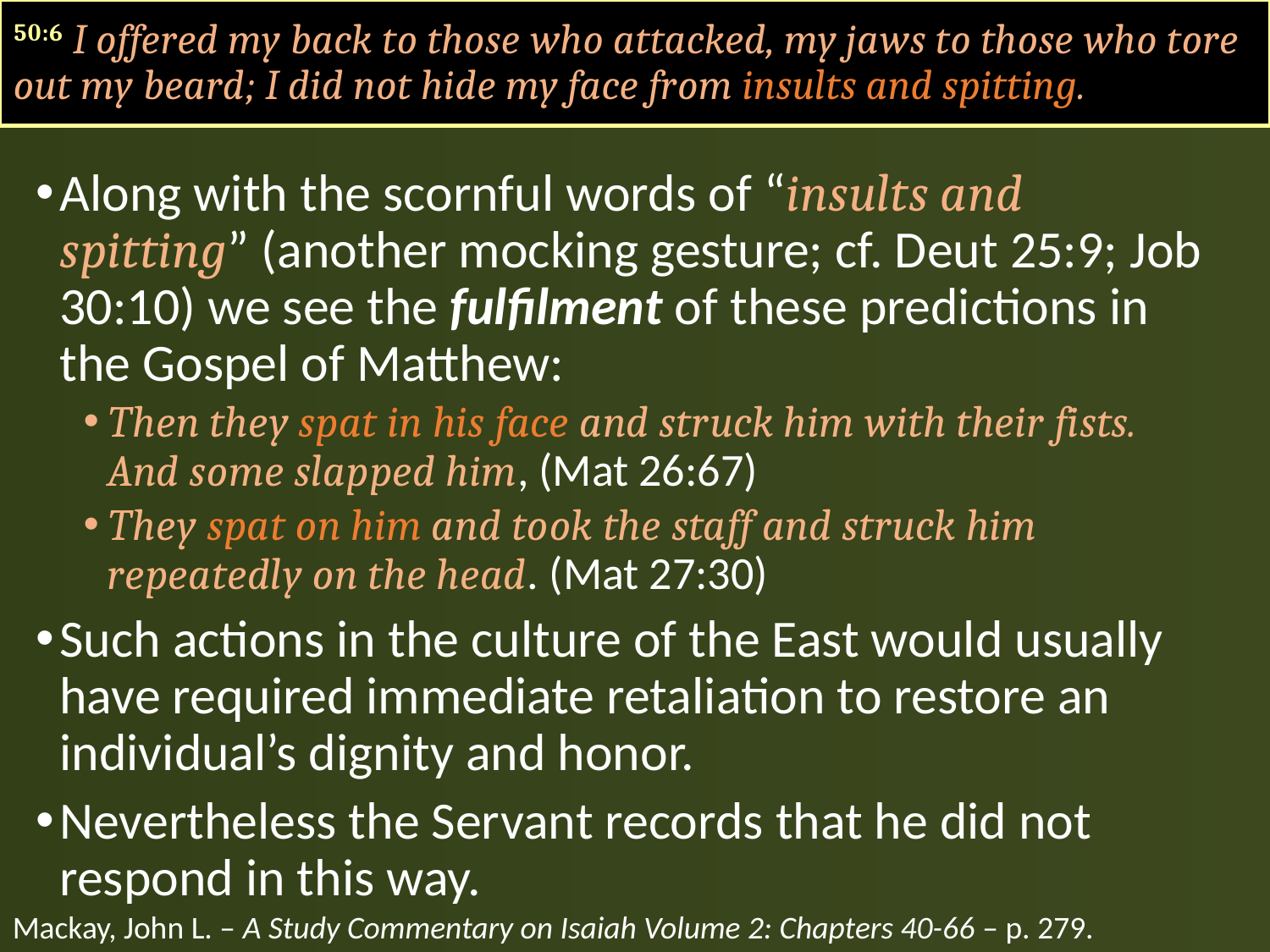

50:6 I offered my back to those who attacked, my jaws to those who tore out my beard; I did not hide my face from insults and spitting.
Along with the scornful words of “insults and spitting” (another mocking gesture; cf. Deut 25:9; Job 30:10) we see the fulfilment of these predictions in the Gospel of Matthew:
Then they spat in his face and struck him with their fists. And some slapped him, (Mat 26:67)
They spat on him and took the staff and struck him repeatedly on the head. (Mat 27:30)
Such actions in the culture of the East would usually have required immediate retaliation to restore an individual’s dignity and honor.
Nevertheless the Servant records that he did not respond in this way.
Mackay, John L. – A Study Commentary on Isaiah Volume 2: Chapters 40-66 – p. 279.